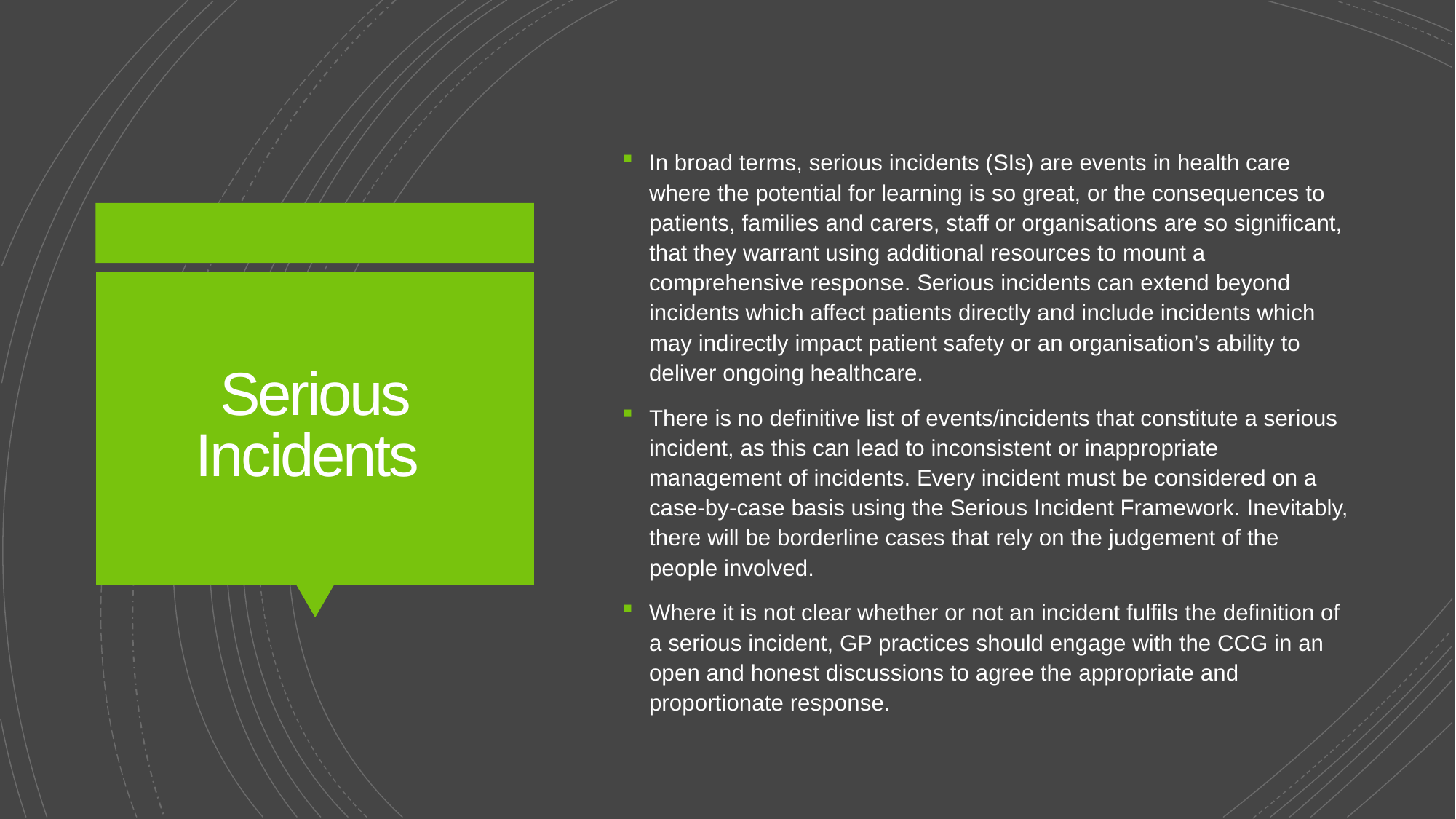

In broad terms, serious incidents (SIs) are events in health care where the potential for learning is so great, or the consequences to patients, families and carers, staff or organisations are so significant, that they warrant using additional resources to mount a comprehensive response. Serious incidents can extend beyond incidents which affect patients directly and include incidents which may indirectly impact patient safety or an organisation’s ability to deliver ongoing healthcare.
There is no definitive list of events/incidents that constitute a serious incident, as this can lead to inconsistent or inappropriate management of incidents. Every incident must be considered on a case-by-case basis using the Serious Incident Framework. Inevitably, there will be borderline cases that rely on the judgement of the people involved.
Where it is not clear whether or not an incident fulfils the definition of a serious incident, GP practices should engage with the CCG in an open and honest discussions to agree the appropriate and proportionate response.

# Serious Incidents